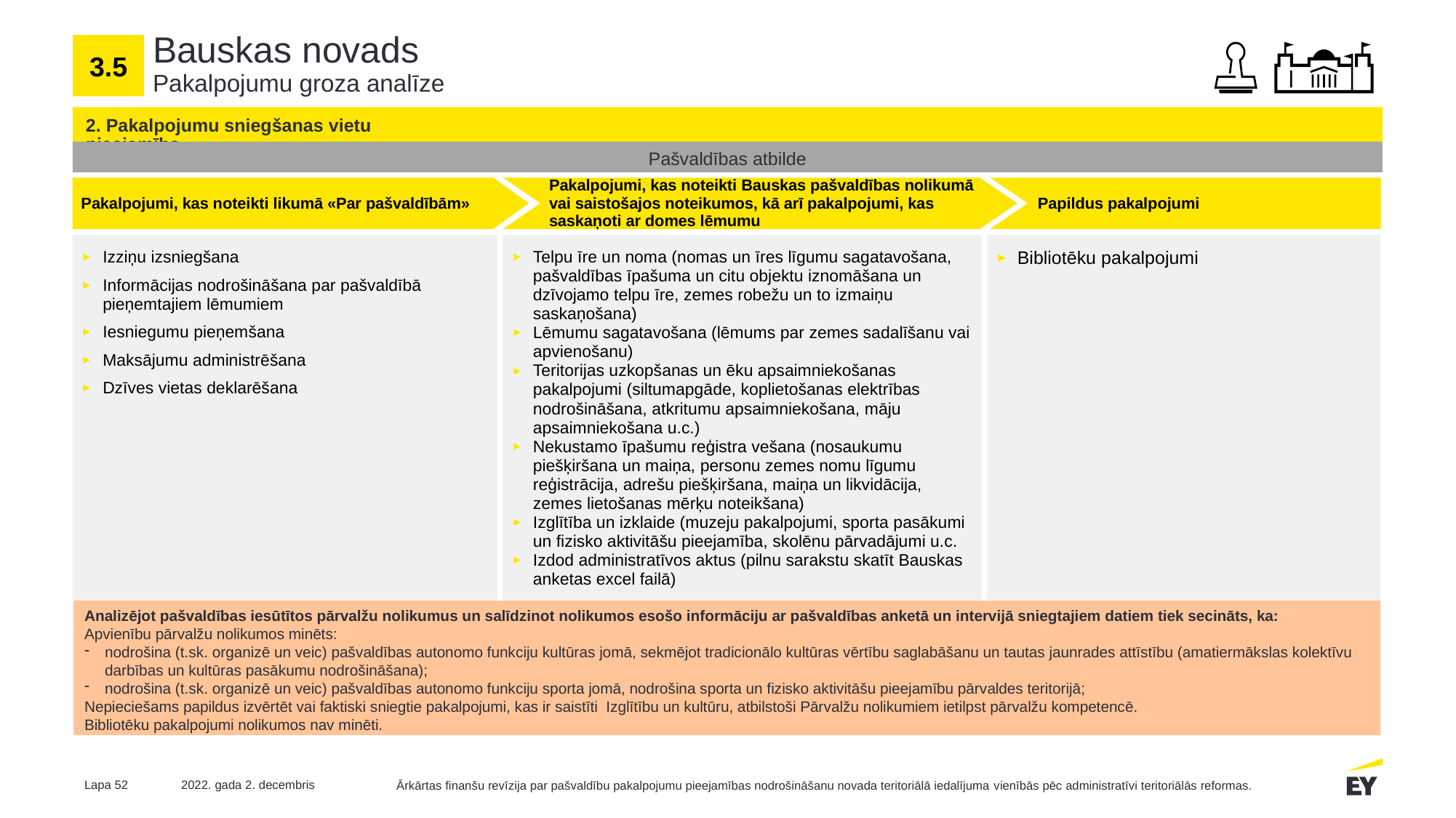

# Bauskas novads
3.5

Pakalpojumu groza analīze

2. Pakalpojumu sniegšanas vietu pieejamība
Pašvaldības atbilde
Pakalpojumi, kas noteikti likumā «Par pašvaldībām»
     Papildus pakalpojumi
Pakalpojumi, kas noteikti Bauskas pašvaldības nolikumā vai saistošajos noteikumos, kā arī pakalpojumi, kas saskaņoti ar domes lēmumu
Izziņu izsniegšana
Informācijas nodrošināšana par pašvaldībā pieņemtajiem lēmumiem
Iesniegumu pieņemšana
Maksājumu administrēšana
Dzīves vietas deklarēšana

Telpu īre un noma (nomas un īres līgumu sagatavošana, pašvaldības īpašuma un citu objektu iznomāšana un dzīvojamo telpu īre, zemes robežu un to izmaiņu saskaņošana)
Lēmumu sagatavošana (lēmums par zemes sadalīšanu vai apvienošanu)
Teritorijas uzkopšanas un ēku apsaimniekošanas pakalpojumi (siltumapgāde, koplietošanas elektrības nodrošināšana, atkritumu apsaimniekošana, māju apsaimniekošana u.c.)
Nekustamo īpašumu reģistra vešana (nosaukumu piešķiršana un maiņa, personu zemes nomu līgumu reģistrācija, adrešu piešķiršana, maiņa un likvidācija, zemes lietošanas mērķu noteikšana)
Izglītība un izklaide (muzeju pakalpojumi, sporta pasākumi un fizisko aktivitāšu pieejamība, skolēnu pārvadājumi u.c.
Izdod administratīvos aktus (pilnu sarakstu skatīt Bauskas anketas excel failā)

Bibliotēku pakalpojumi
Analizējot pašvaldības iesūtītos pārvalžu nolikumus un salīdzinot nolikumos esošo informāciju ar pašvaldības anketā un intervijā sniegtajiem datiem tiek secināts, ka:
Apvienību pārvalžu nolikumos minēts:
nodrošina (t.sk. organizē un veic) pašvaldības autonomo funkciju kultūras jomā, sekmējot tradicionālo kultūras vērtību saglabāšanu un tautas jaunrades attīstību (amatiermākslas kolektīvu darbības un kultūras pasākumu nodrošināšana);
nodrošina (t.sk. organizē un veic) pašvaldības autonomo funkciju sporta jomā, nodrošina sporta un fizisko aktivitāšu pieejamību pārvaldes teritorijā;
Nepieciešams papildus izvērtēt vai faktiski sniegtie pakalpojumi, kas ir saistīti  Izglītību un kultūru, atbilstoši Pārvalžu nolikumiem ietilpst pārvalžu kompetencē.
Bibliotēku pakalpojumi nolikumos nav minēti.

Lapa 52
2022. gada 2. decembris
Ārkārtas finanšu revīzija par pašvaldību pakalpojumu pieejamības nodrošināšanu novada teritoriālā iedalījuma vienībās pēc administratīvi teritoriālās reformas.